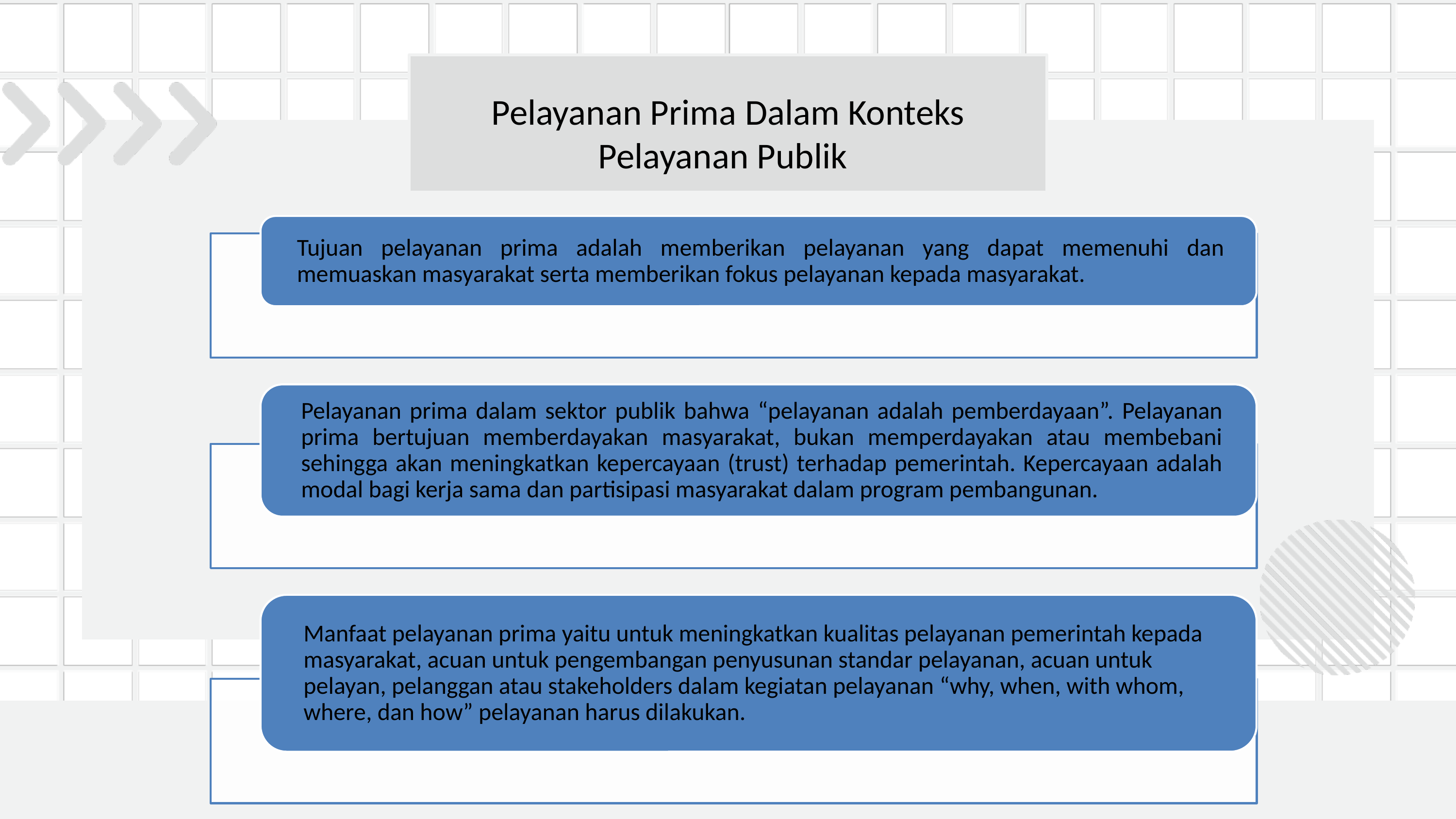

Pelayanan Prima Dalam Konteks
Pelayanan Publik

Tujuan pelayanan prima adalah memberikan pelayanan yang dapat memenuhi dan memuaskan masyarakat serta memberikan fokus pelayanan kepada masyarakat.
Pelayanan prima dalam sektor publik bahwa “pelayanan adalah pemberdayaan”. Pelayanan prima bertujuan memberdayakan masyarakat, bukan memperdayakan atau membebani sehingga akan meningkatkan kepercayaan (trust) terhadap pemerintah. Kepercayaan adalah modal bagi kerja sama dan partisipasi masyarakat dalam program pembangunan.
Manfaat pelayanan prima yaitu untuk meningkatkan kualitas pelayanan pemerintah kepada masyarakat, acuan untuk pengembangan penyusunan standar pelayanan, acuan untuk pelayan, pelanggan atau stakeholders dalam kegiatan pelayanan “why, when, with whom, where, dan how” pelayanan harus dilakukan.